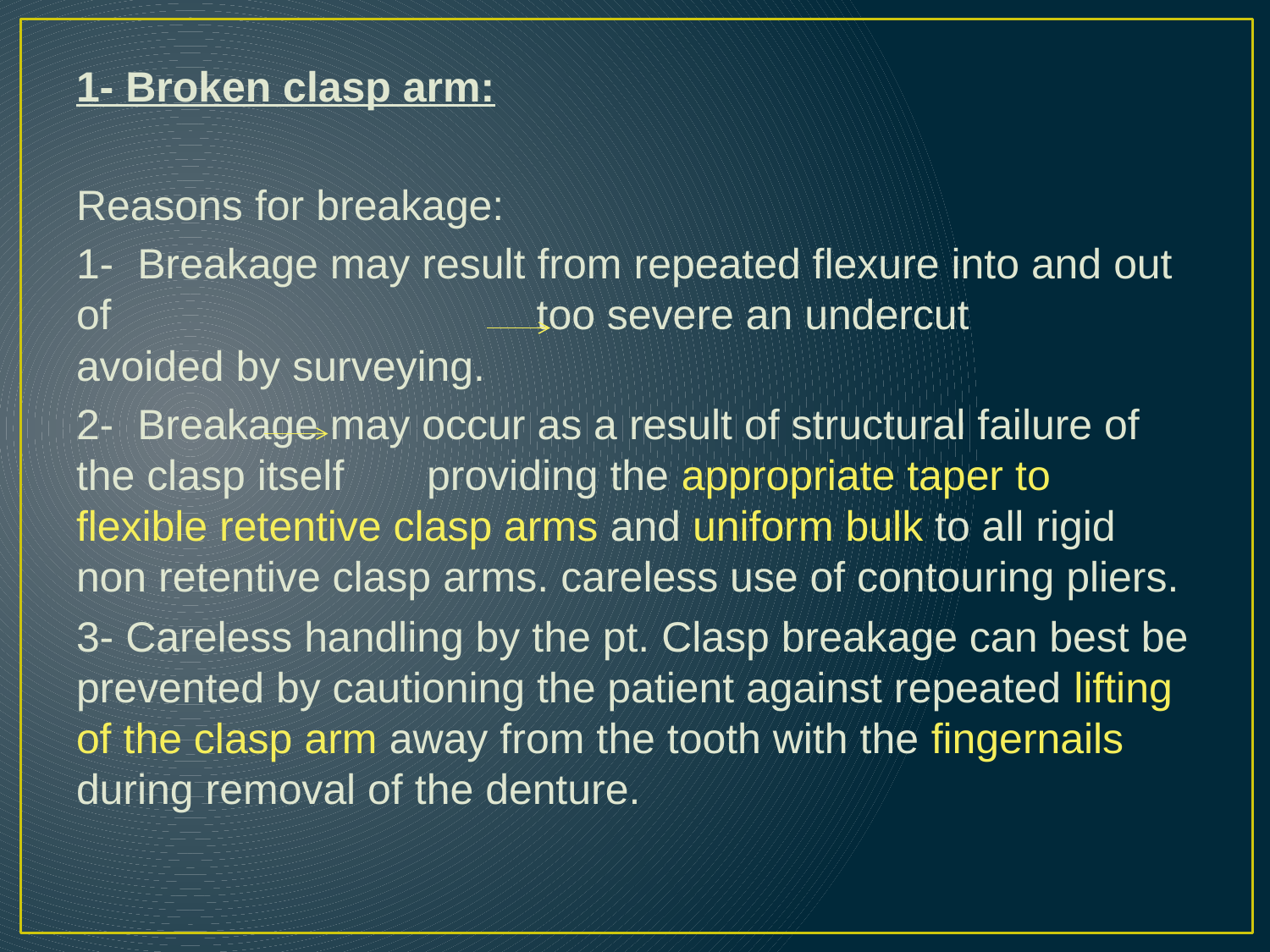

1- Broken clasp arm:

Reasons for breakage:
1-  Breakage may result from repeated flexure into and out of                                    too severe an undercut         avoided by surveying.
2-  Breakage may occur as a result of structural failure of the clasp itself       providing the appropriate taper to flexible retentive clasp arms and uniform bulk to all rigid non retentive clasp arms. careless use of contouring pliers.
3- Careless handling by the pt. Clasp breakage can best be prevented by cautioning the patient against repeated lifting of the clasp arm away from the tooth with the fingernails during removal of the denture.